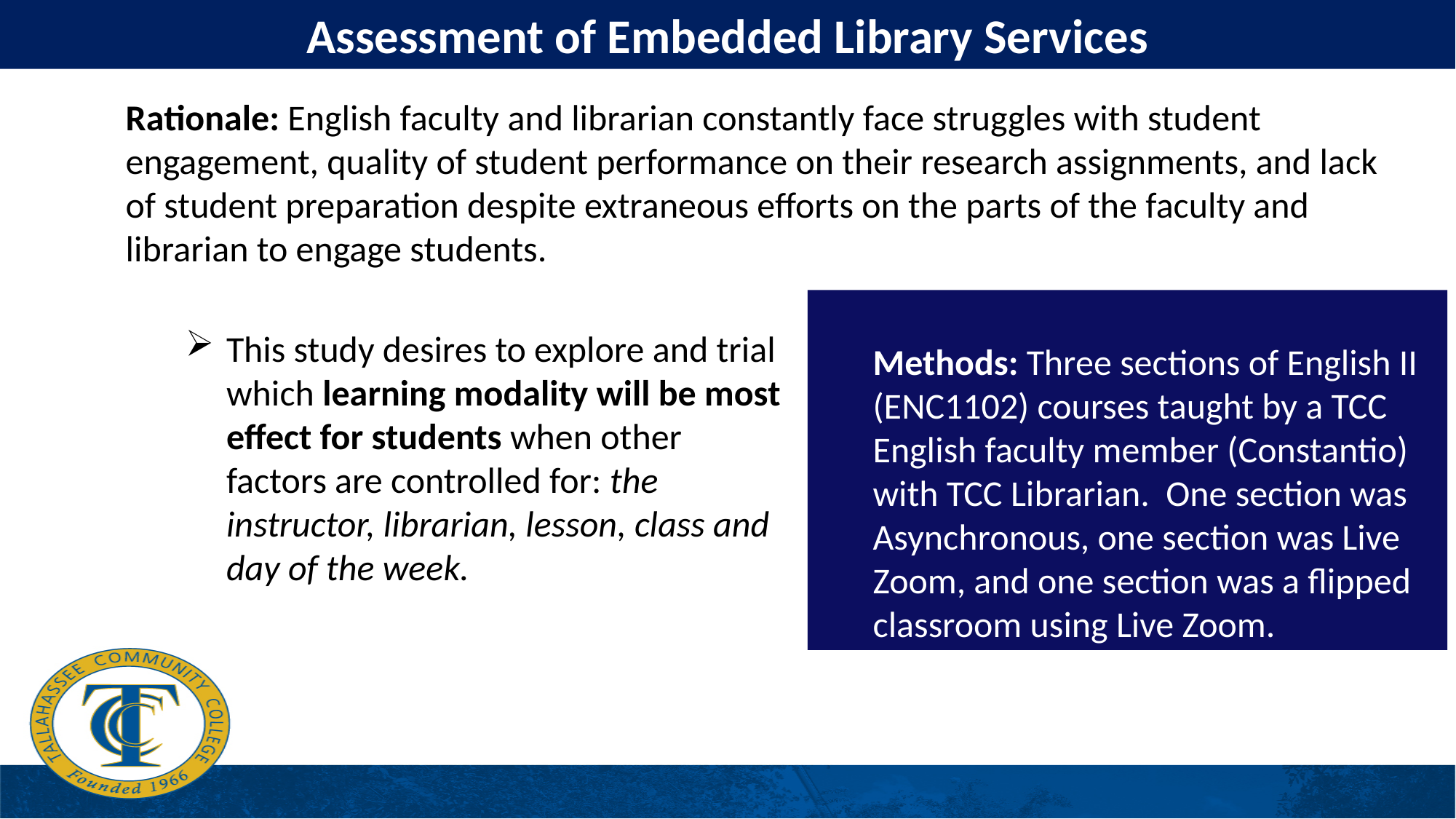

Assessment of Embedded Library Services
Rationale: English faculty and librarian constantly face struggles with student engagement, quality of student performance on their research assignments, and lack of student preparation despite extraneous efforts on the parts of the faculty and librarian to engage students.

Methods: Three sections of English II (ENC1102) courses taught by a TCC English faculty member (Constantio) with TCC Librarian.  One section was Asynchronous, one section was Live Zoom, and one section was a flipped classroom using Live Zoom.
This study desires to explore and trial which learning modality will be most effect for students when other factors are controlled for: the instructor, librarian, lesson, class and day of the week.